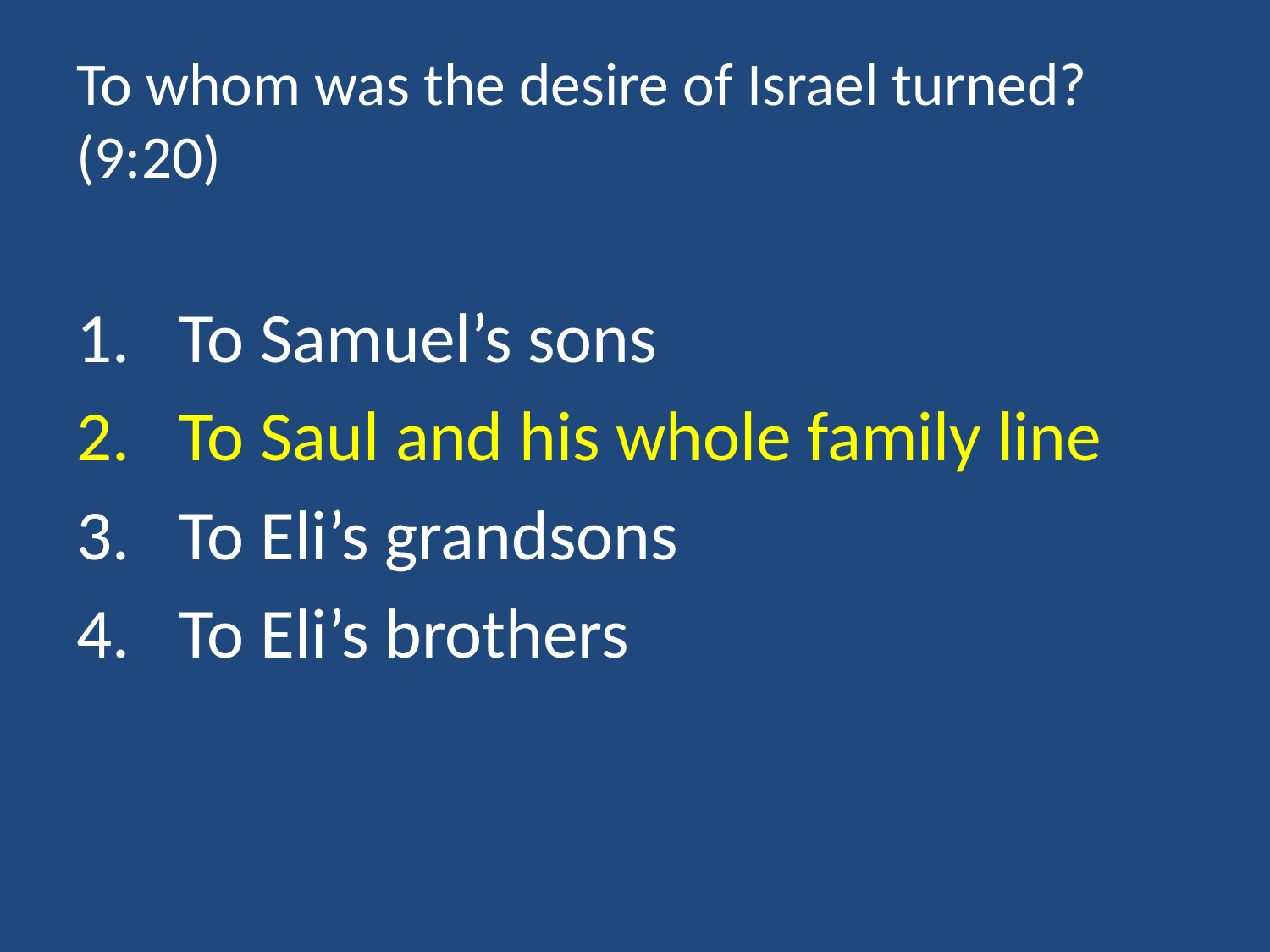

# To whom was the desire of Israel turned?  (9:20)
To Samuel’s sons
To Saul and his whole family line
To Eli’s grandsons
To Eli’s brothers